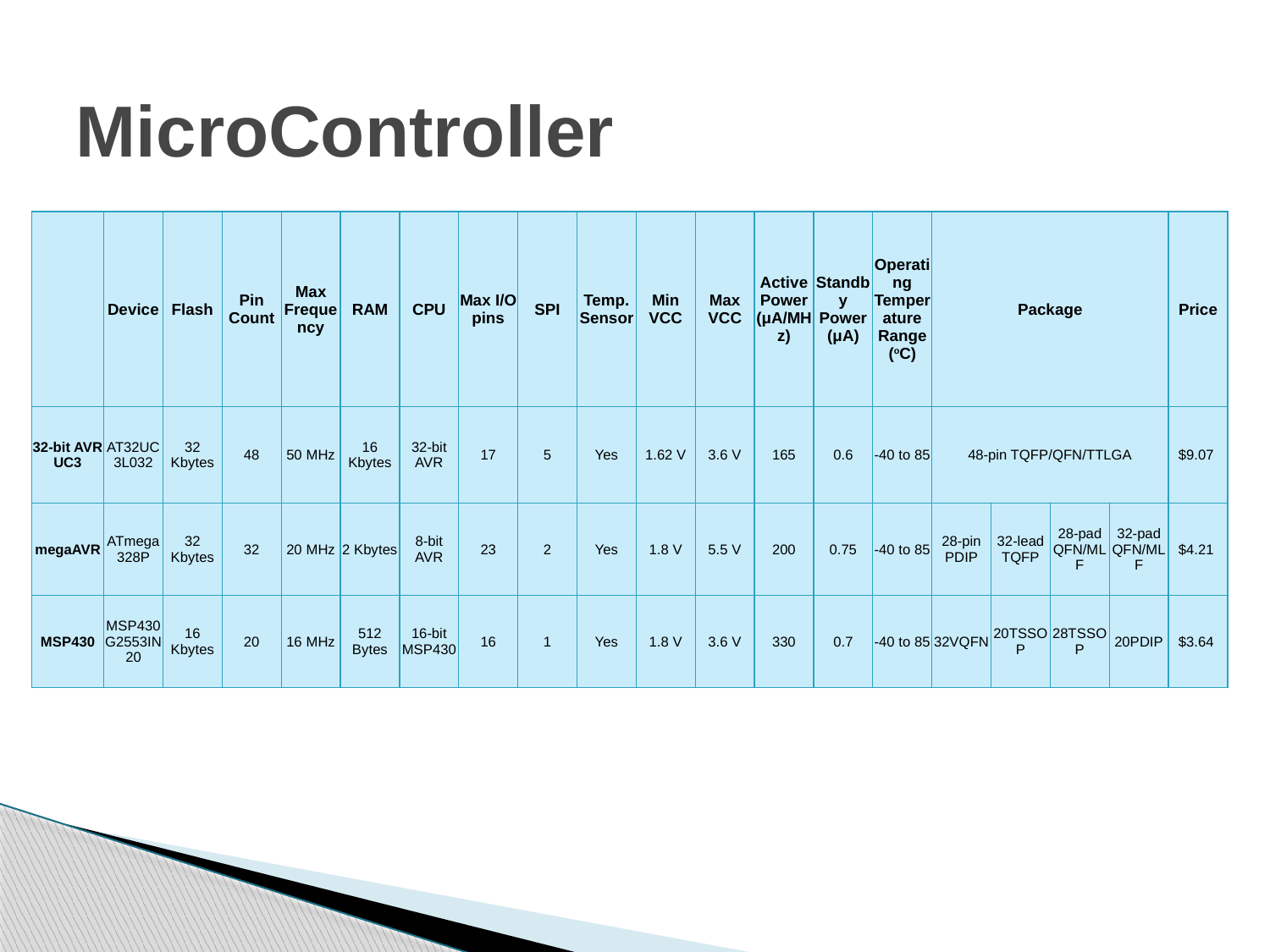

# MicroController
|  | Device | Flash | Pin Count | Max Frequency | RAM | CPU | Max I/O pins | SPI | Temp. Sensor | Min VCC | Max VCC | Active Power (μA/MHz) | Standby Power (μA) | Operating Temperature Range (oC) | Package |  |  |  | Price |
| --- | --- | --- | --- | --- | --- | --- | --- | --- | --- | --- | --- | --- | --- | --- | --- | --- | --- | --- | --- |
| 32-bit AVR UC3 | AT32UC3L032 | 32 Kbytes | 48 | 50 MHz | 16 Kbytes | 32-bit AVR | 17 | 5 | Yes | 1.62 V | 3.6 V | 165 | 0.6 | -40 to 85 | 48-pin TQFP/QFN/TTLGA |  |  |  | $9.07 |
| megaAVR | ATmega328P | 32 Kbytes | 32 | 20 MHz | 2 Kbytes | 8-bit AVR | 23 | 2 | Yes | 1.8 V | 5.5 V | 200 | 0.75 | -40 to 85 | 28-pin PDIP | 32-lead TQFP | 28-pad QFN/MLF | 32-pad QFN/MLF | $4.21 |
| MSP430 | MSP430G2553IN20 | 16 Kbytes | 20 | 16 MHz | 512 Bytes | 16-bit MSP430 | 16 | 1 | Yes | 1.8 V | 3.6 V | 330 | 0.7 | -40 to 85 | 32VQFN | 20TSSOP | 28TSSOP | 20PDIP | $3.64 |